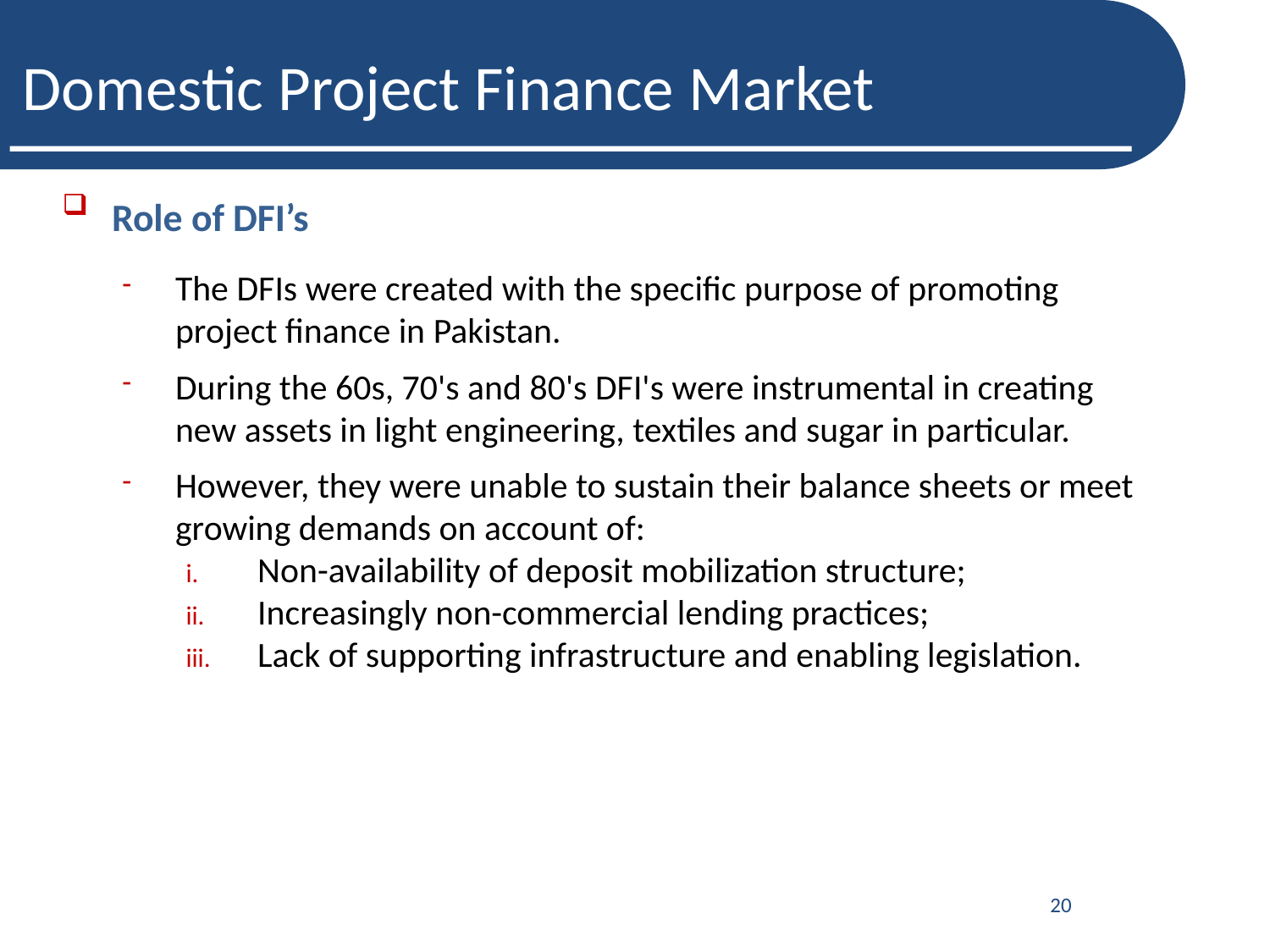

# Domestic Project Finance Market
Role of DFI’s
The DFIs were created with the specific purpose of promoting  project finance in Pakistan.
During the 60s, 70's and 80's DFI's were instrumental in creating new assets in light engineering, textiles and sugar in particular.
However, they were unable to sustain their balance sheets or meet growing demands on account of:
Non-availability of deposit mobilization structure;
Increasingly non-commercial lending practices;
Lack of supporting infrastructure and enabling legislation.

20